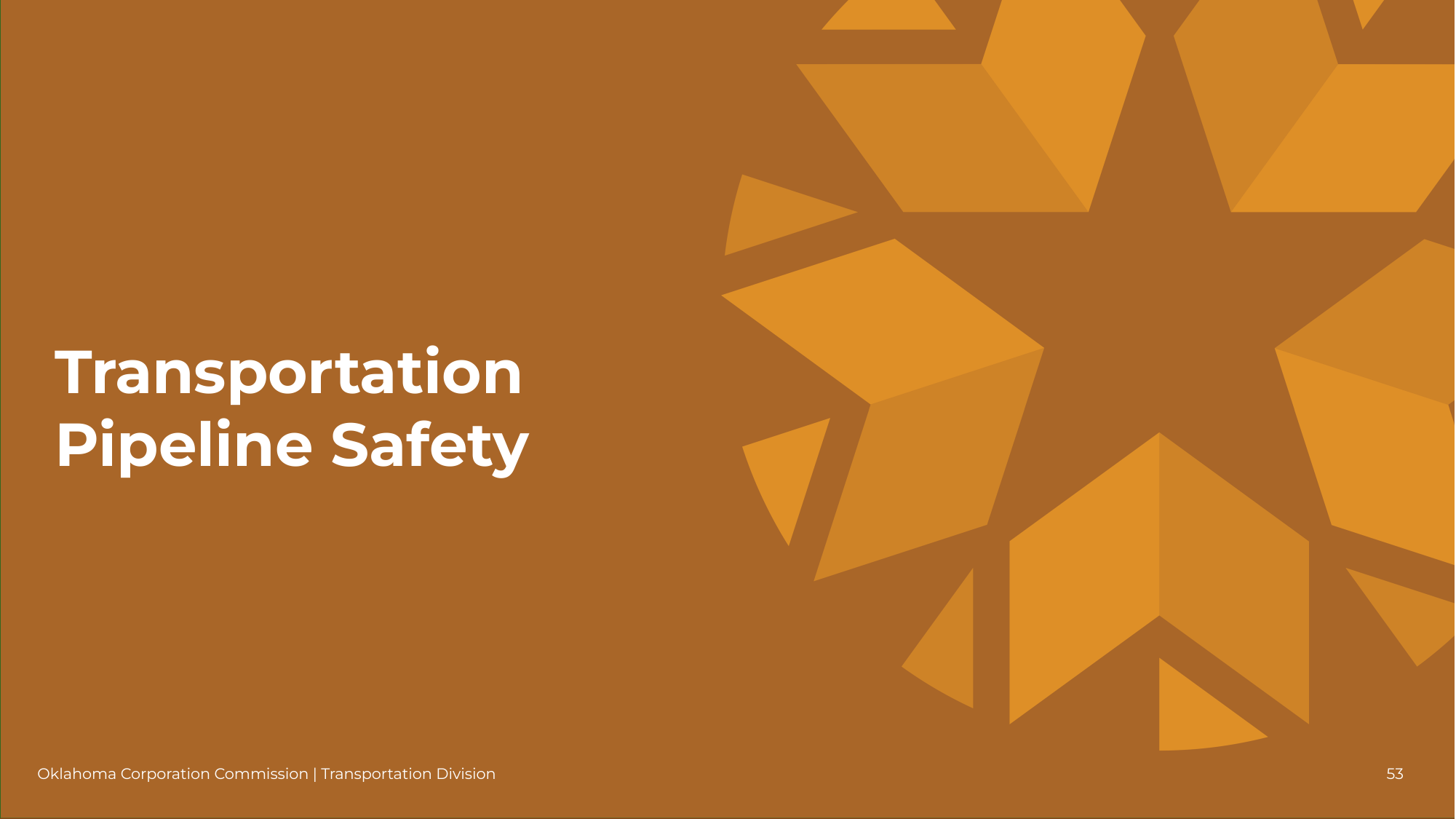

# Transportation Pipeline Safety
Oklahoma Corporation Commission | Transportation Division
53